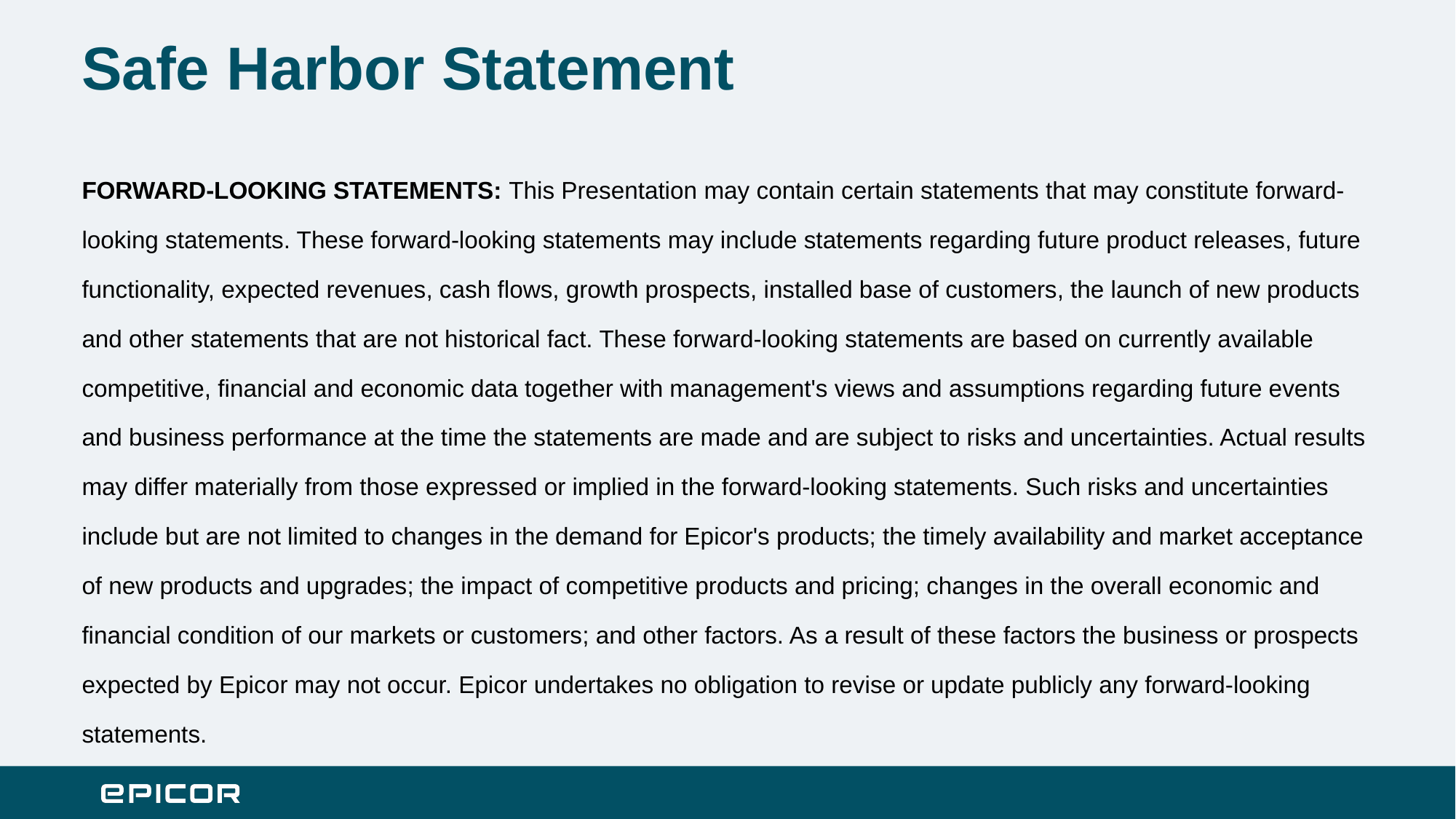

# Safe Harbor Statement
FORWARD-LOOKING STATEMENTS: This Presentation may contain certain statements that may constitute forward-looking statements. These forward-looking statements may include statements regarding future product releases, future functionality, expected revenues, cash flows, growth prospects, installed base of customers, the launch of new products and other statements that are not historical fact. These forward-looking statements are based on currently available competitive, financial and economic data together with management's views and assumptions regarding future events and business performance at the time the statements are made and are subject to risks and uncertainties. Actual results may differ materially from those expressed or implied in the forward-looking statements. Such risks and uncertainties include but are not limited to changes in the demand for Epicor's products; the timely availability and market acceptance of new products and upgrades; the impact of competitive products and pricing; changes in the overall economic and financial condition of our markets or customers; and other factors. As a result of these factors the business or prospects expected by Epicor may not occur. Epicor undertakes no obligation to revise or update publicly any forward-looking statements.